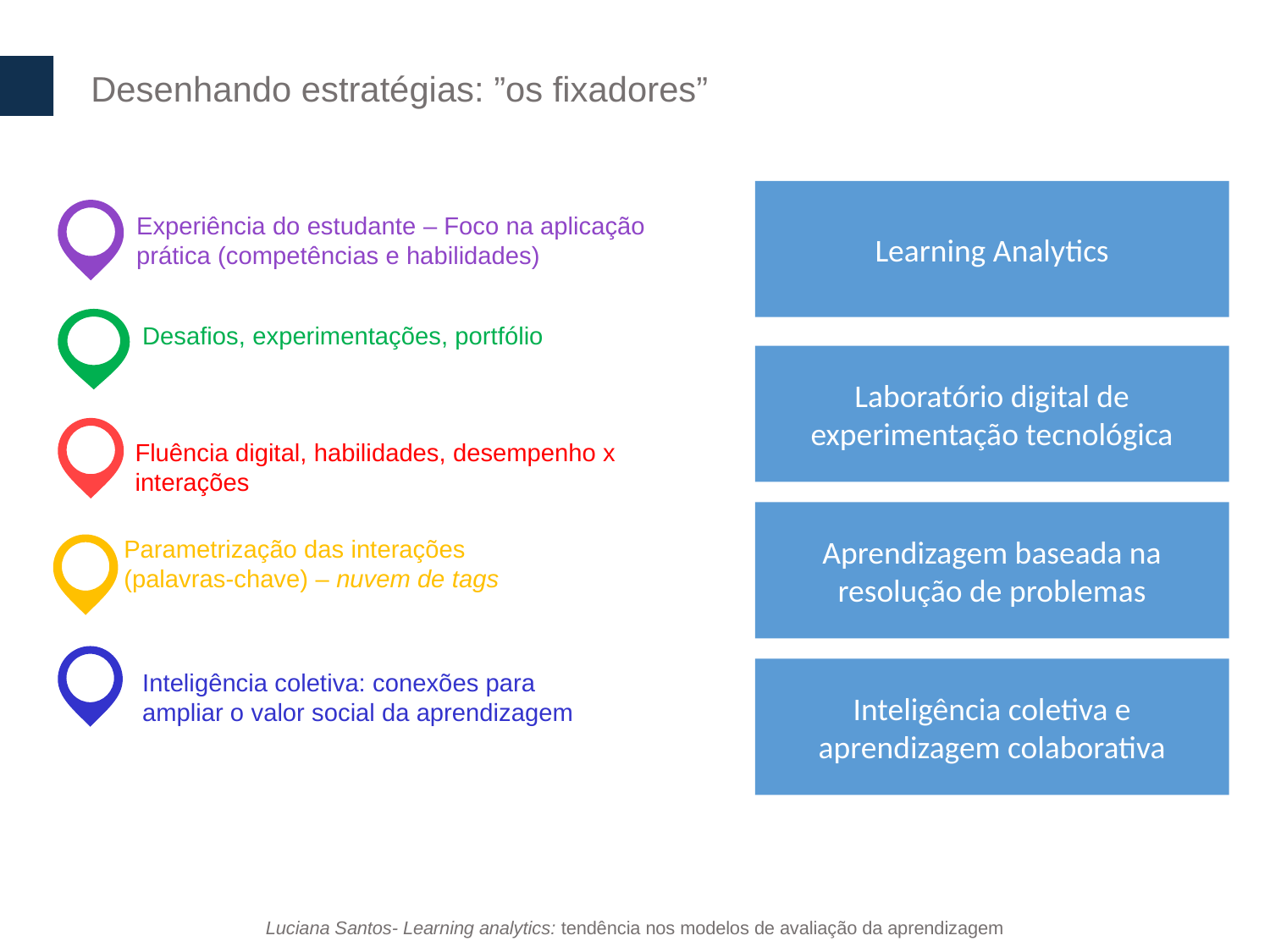

Desenhando estratégias: ”os fixadores”

Learning Analytics

Experiência do estudante – Foco na aplicação prática (competências e habilidades)

Desafios, experimentações, portfólio
Laboratório digital de experimentação tecnológica

Fluência digital, habilidades, desempenho x interações
Aprendizagem baseada na resolução de problemas
Parametrização das interações (palavras-chave) – nuvem de tags

Inteligência coletiva: conexões para ampliar o valor social da aprendizagem
Inteligência coletiva e aprendizagem colaborativa
Luciana Santos- Learning analytics: tendência nos modelos de avaliação da aprendizagem